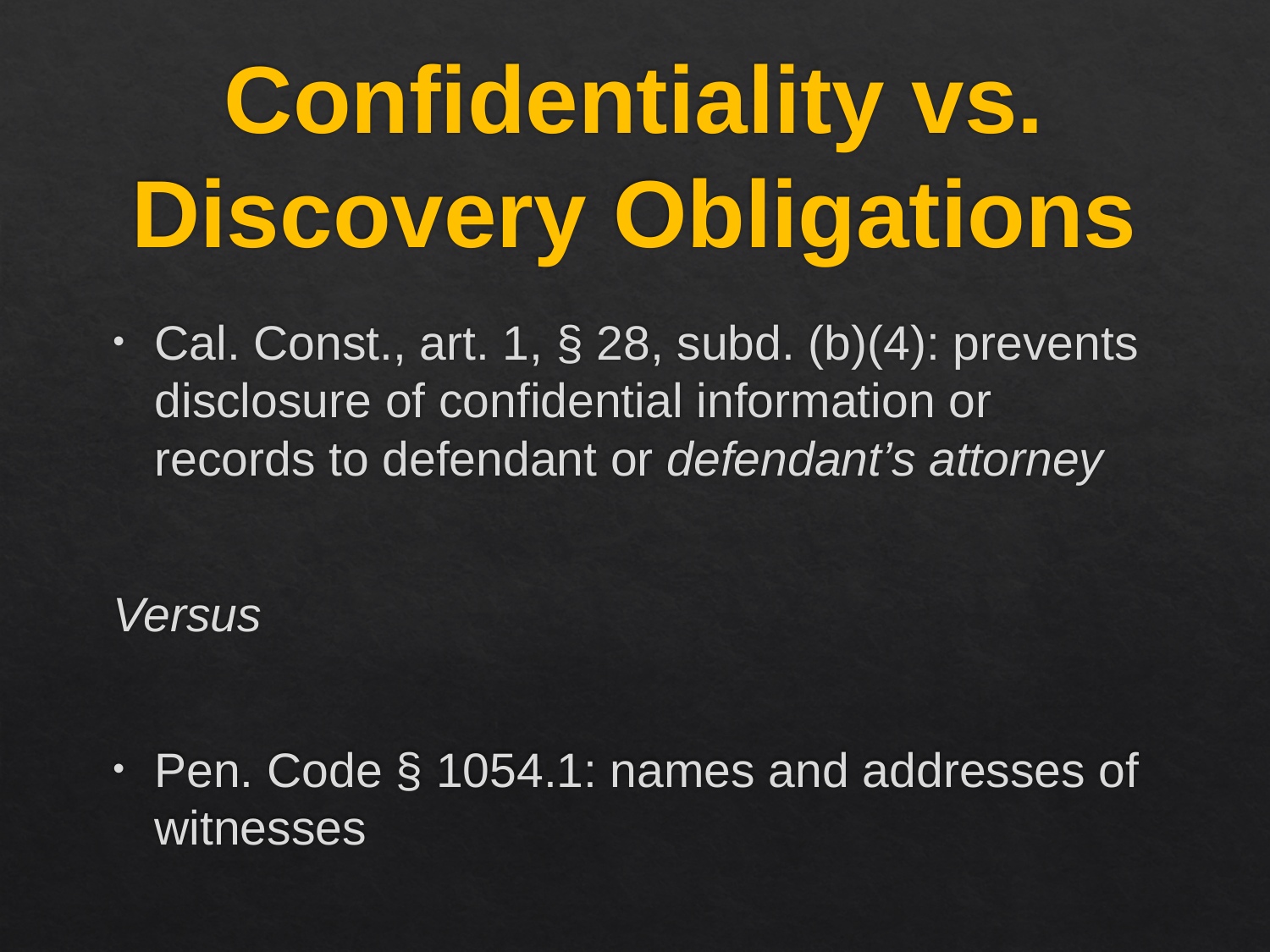

# Confidentiality vs. Discovery Obligations
Cal. Const., art. 1, § 28, subd. (b)(4): prevents disclosure of confidential information or records to defendant or defendant’s attorney

Versus

Pen. Code § 1054.1: names and addresses of witnesses